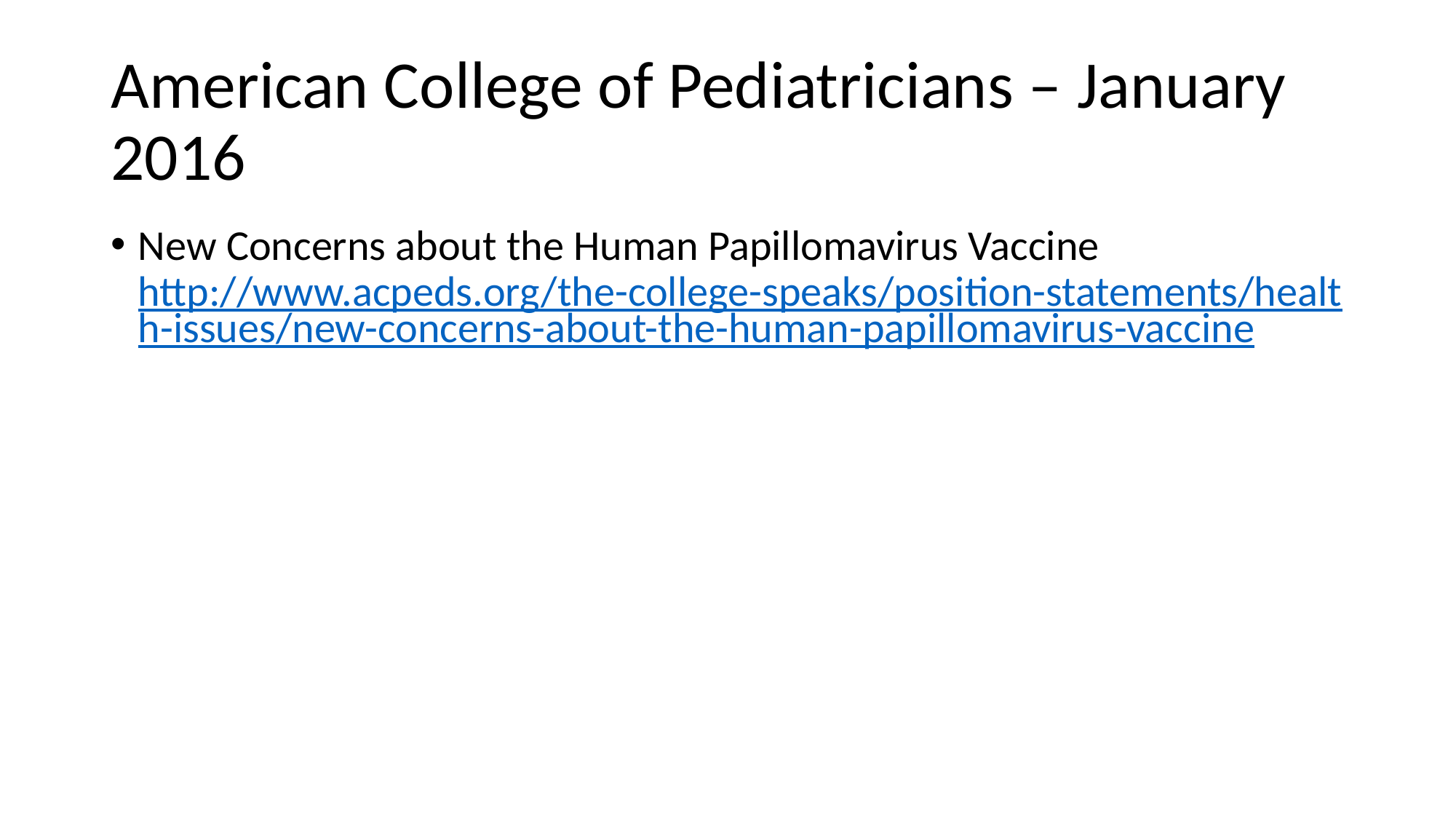

# American College of Pediatricians – January 2016
New Concerns about the Human Papillomavirus Vaccine http://www.acpeds.org/the-college-speaks/position-statements/health-issues/new-concerns-about-the-human-papillomavirus-vaccine